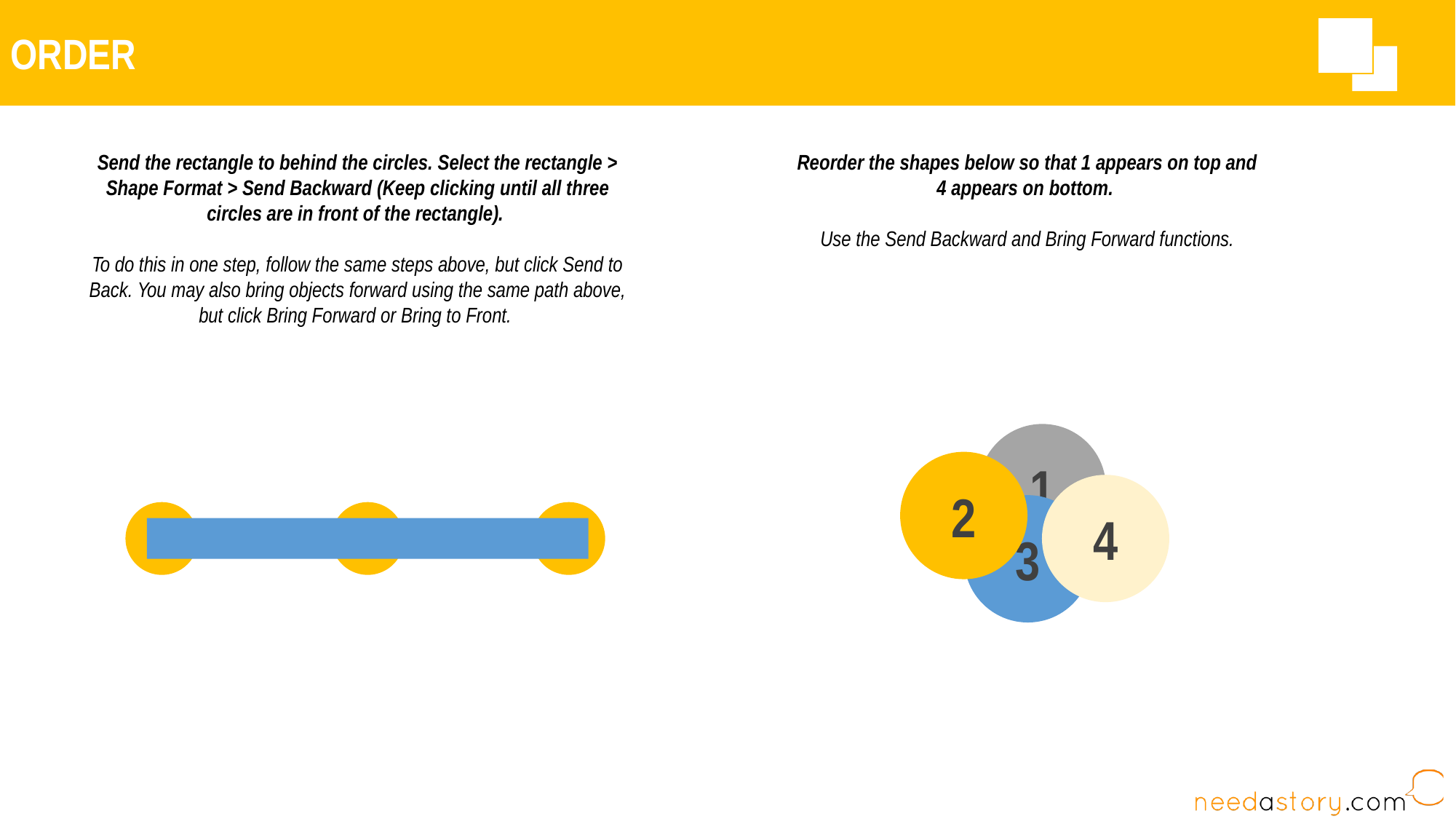

ORDER

Send the rectangle to behind the circles. Select the rectangle > Shape Format > Send Backward (Keep clicking until all three circles are in front of the rectangle).

To do this in one step, follow the same steps above, but click Send to Back. You may also bring objects forward using the same path above, but click Bring Forward or Bring to Front.
Reorder the shapes below so that 1 appears on top and 4 appears on bottom.

Use the Send Backward and Bring Forward functions.
1
2
4
3